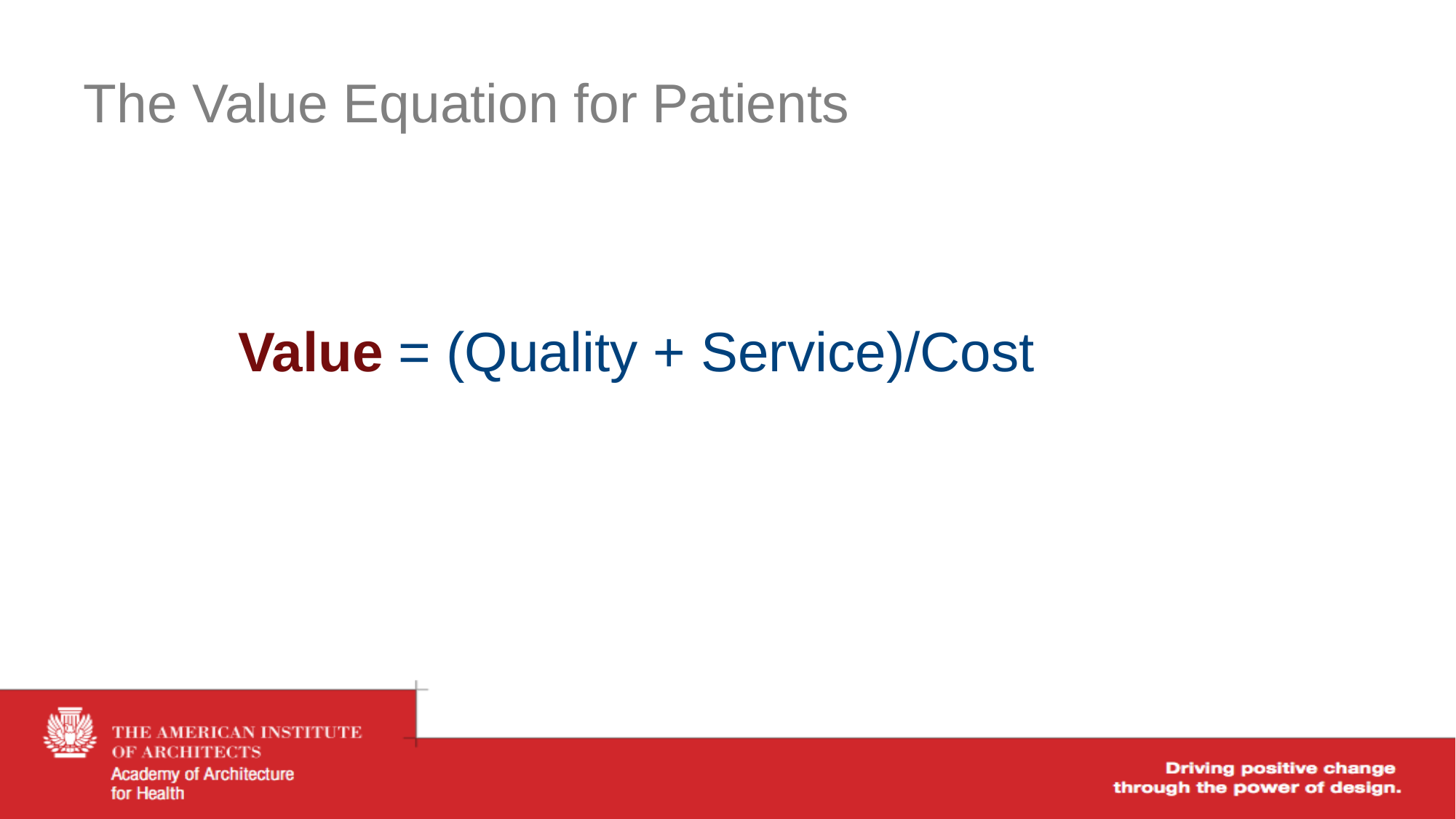

# The Value Equation for Patients
Value = (Quality + Service)/Cost